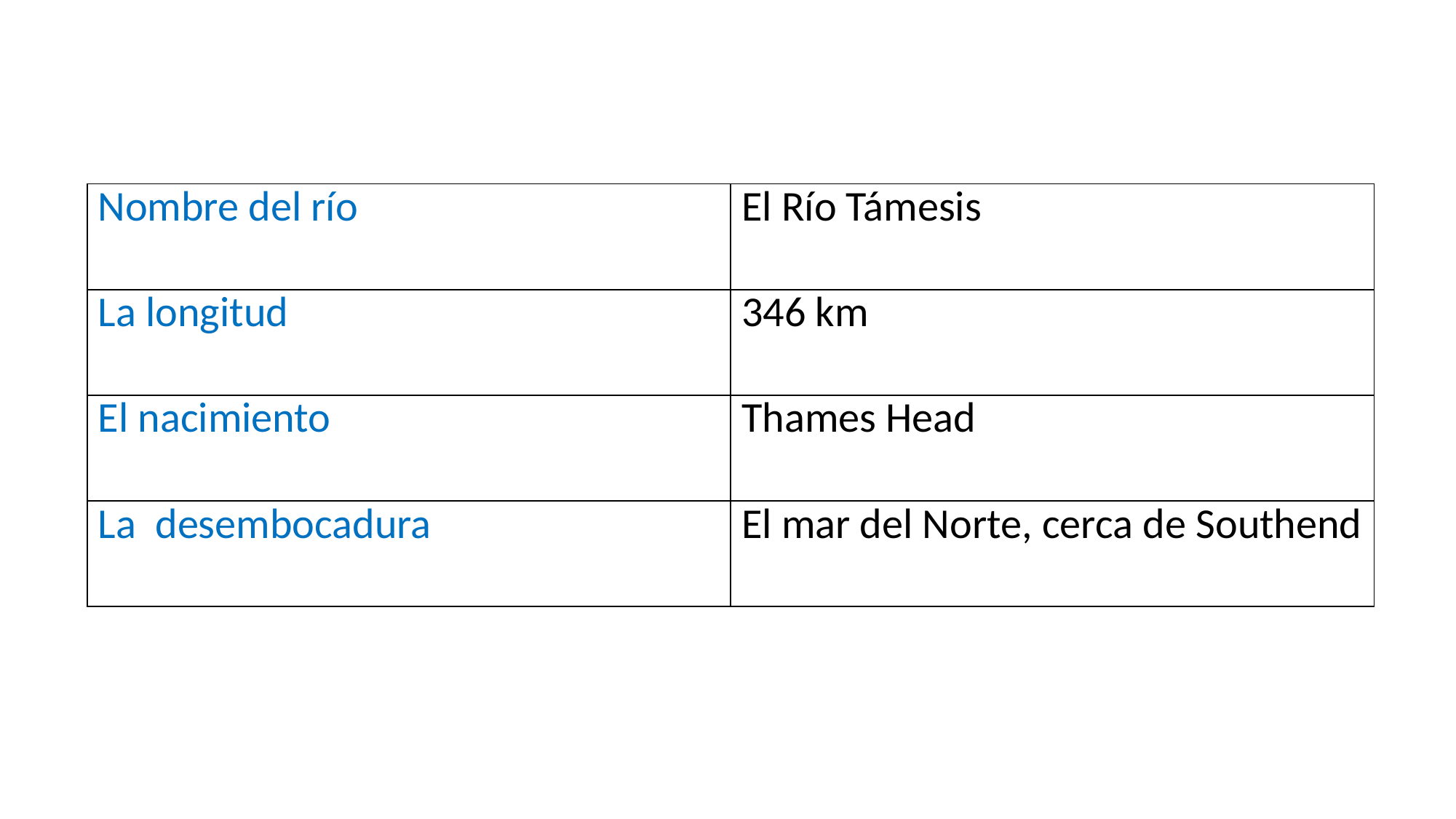

| Nombre del río | El Río Támesis |
| --- | --- |
| La longitud | 346 km |
| El nacimiento | Thames Head |
| La desembocadura | El mar del Norte, cerca de Southend |